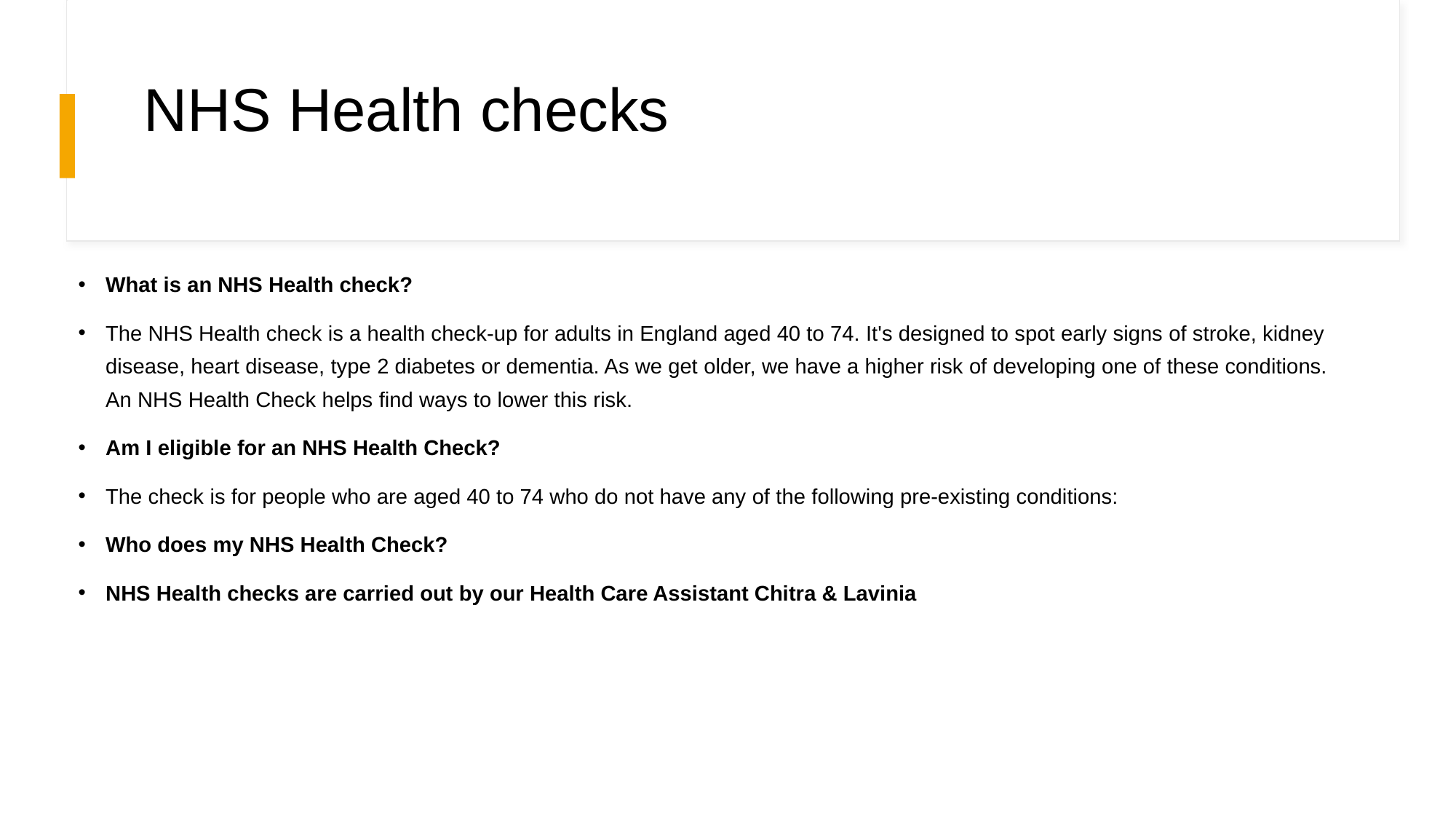

# NHS Health checks
What is an NHS Health check?
The NHS Health check is a health check-up for adults in England aged 40 to 74. It's designed to spot early signs of stroke, kidney disease, heart disease, type 2 diabetes or dementia. As we get older, we have a higher risk of developing one of these conditions. An NHS Health Check helps find ways to lower this risk.
Am I eligible for an NHS Health Check?
The check is for people who are aged 40 to 74 who do not have any of the following pre-existing conditions:
Who does my NHS Health Check?
NHS Health checks are carried out by our Health Care Assistant Chitra & Lavinia